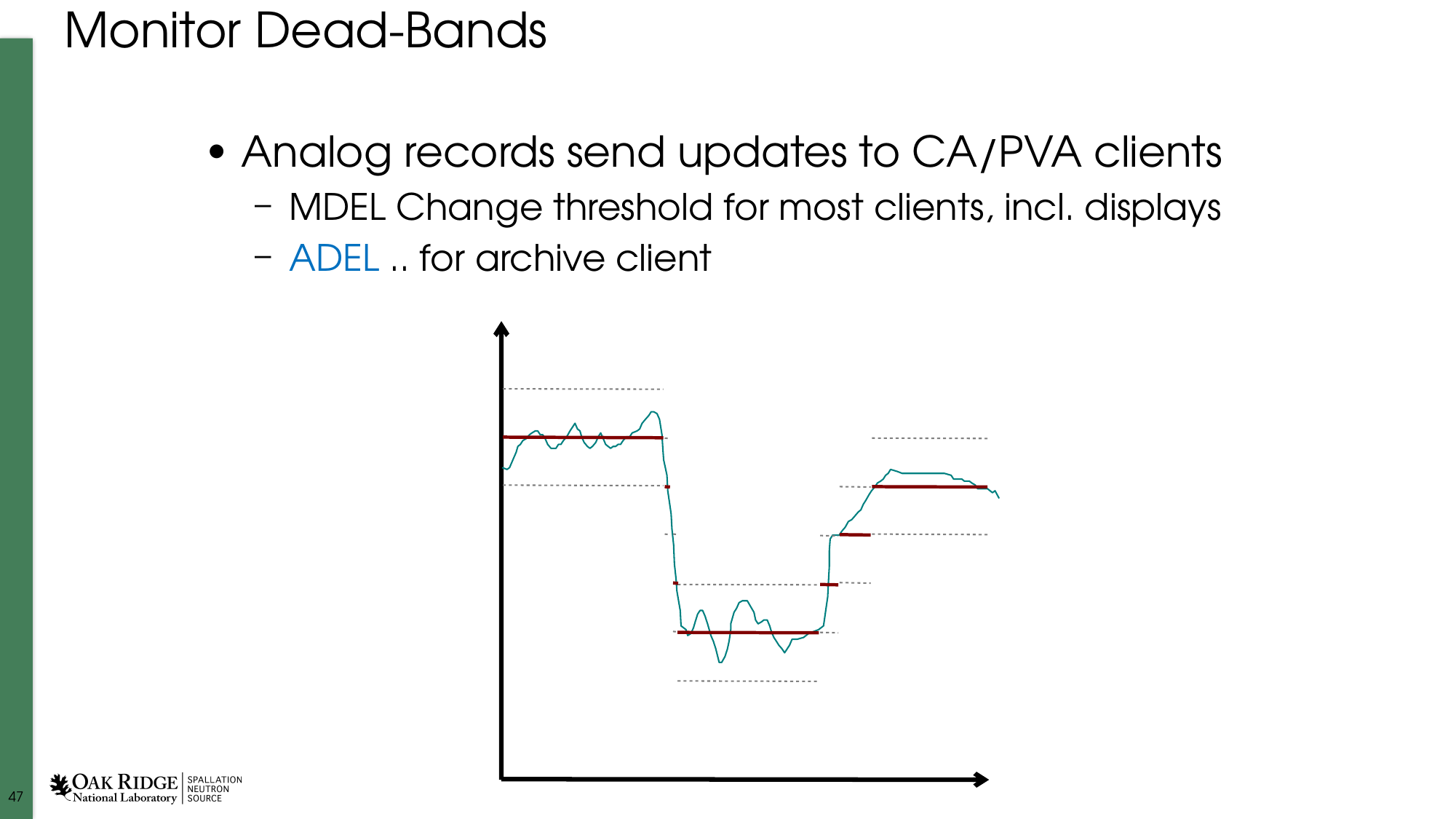

# Monitor Dead-Bands
Analog records send updates to CA/PVA clients
MDEL Change threshold for most clients, incl. displays
ADEL .. for archive client